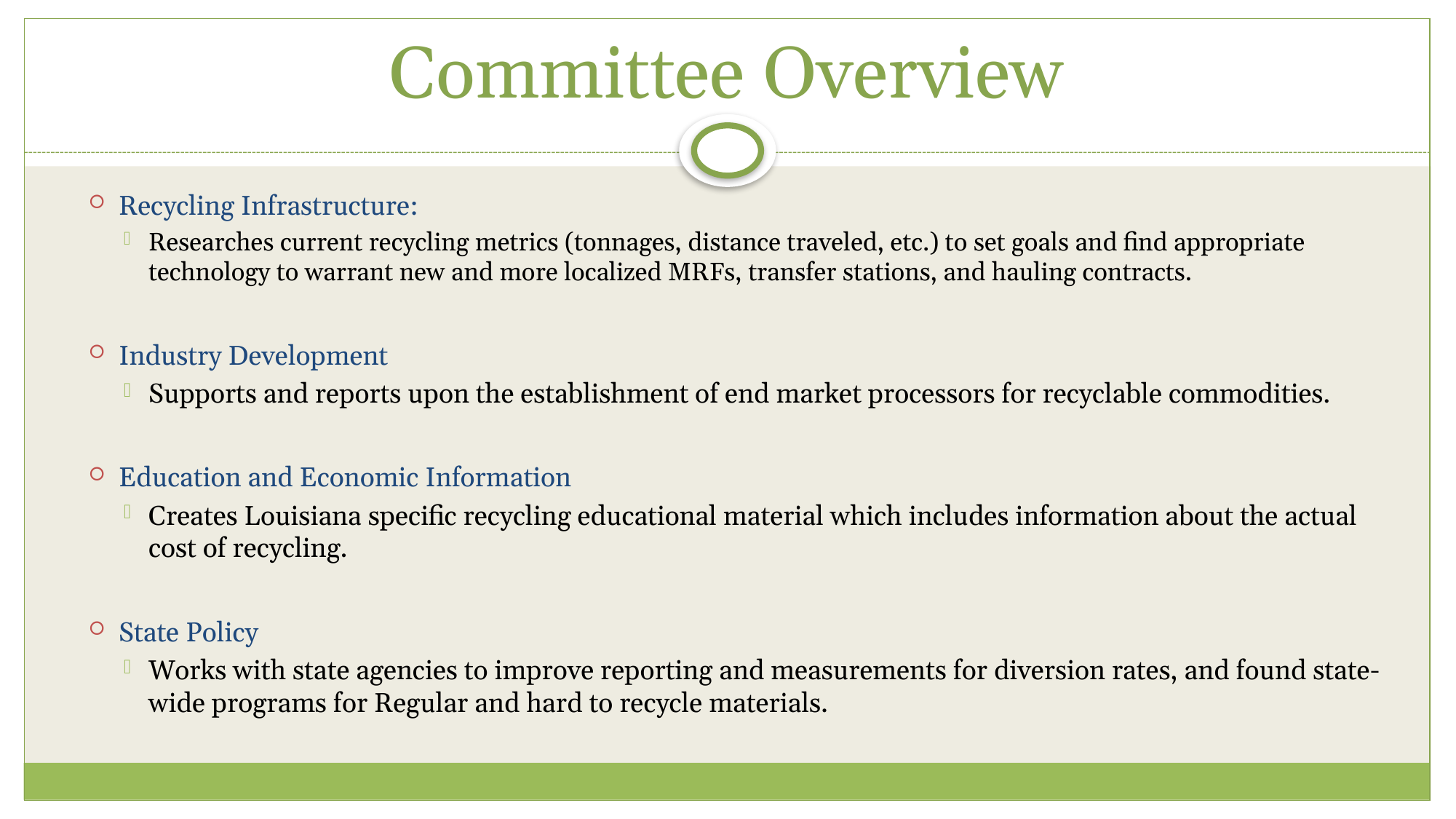

# Committee Overview
Recycling Infrastructure:
Researches current recycling metrics (tonnages, distance traveled, etc.) to set goals and find appropriate technology to warrant new and more localized MRFs, transfer stations, and hauling contracts.

Industry Development
Supports and reports upon the establishment of end market processors for recyclable commodities.

Education and Economic Information
Creates Louisiana specific recycling educational material which includes information about the actual cost of recycling.

State Policy
Works with state agencies to improve reporting and measurements for diversion rates, and found state-wide programs for Regular and hard to recycle materials.